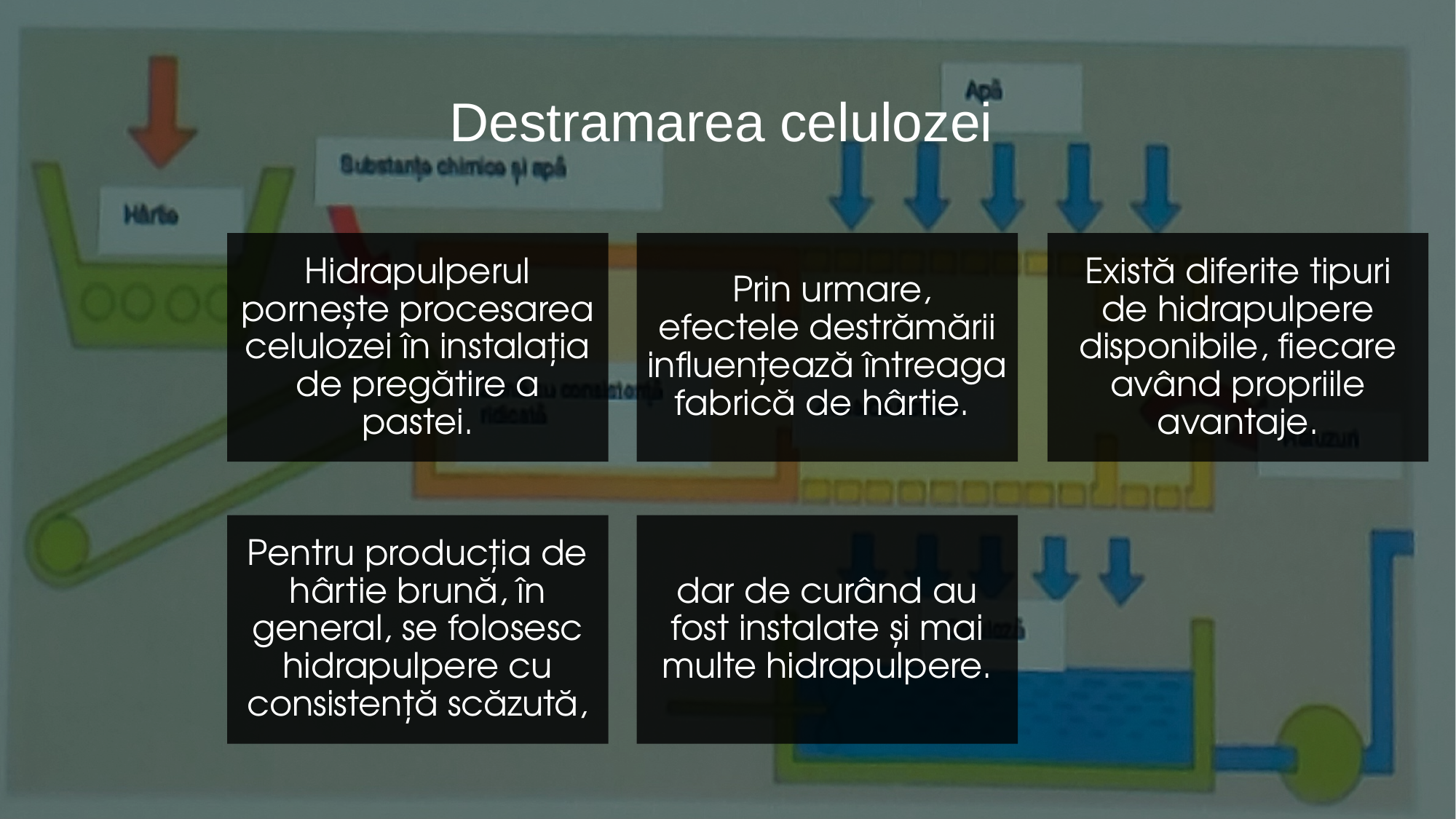

Destramarea celulozei
Hidrapulperul pornește procesarea celulozei în instalația de pregătire a pastei.
 Prin urmare, efectele destrămării influențează întreaga fabrică de hârtie.
Există diferite tipuri de hidrapulpere disponibile, fiecare având propriile avantaje.
Pentru producția de hârtie brună, în general, se folosesc hidrapulpere cu consistență scăzută,
dar de curând au fost instalate și mai multe hidrapulpere.